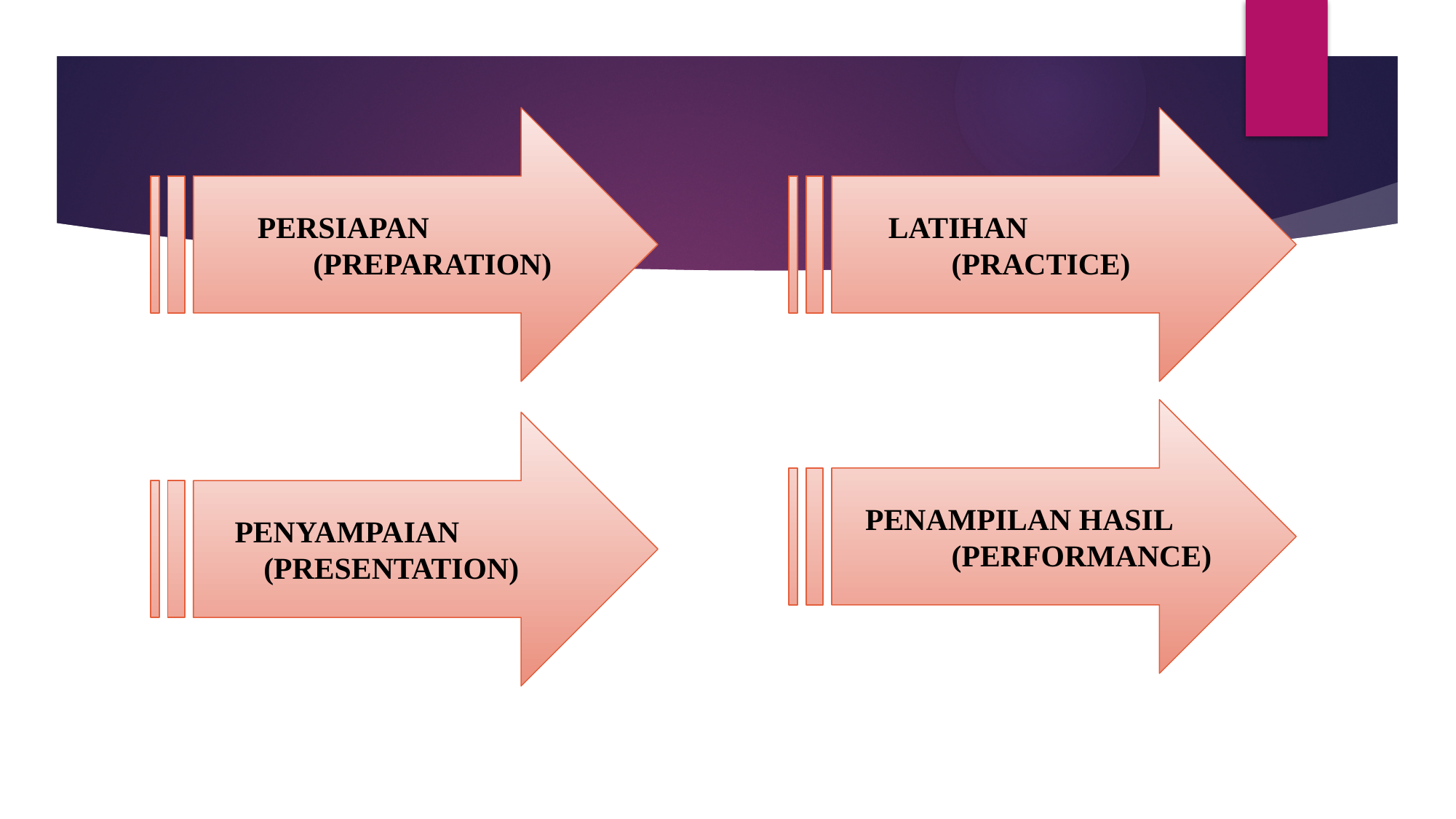

PERSIAPAN
	(PREPARATION)
      LATIHAN
	(PRACTICE)
   PENAMPILAN HASIL
	(PERFORMANCE)
    PENYAMPAIAN
(PRESENTATION)